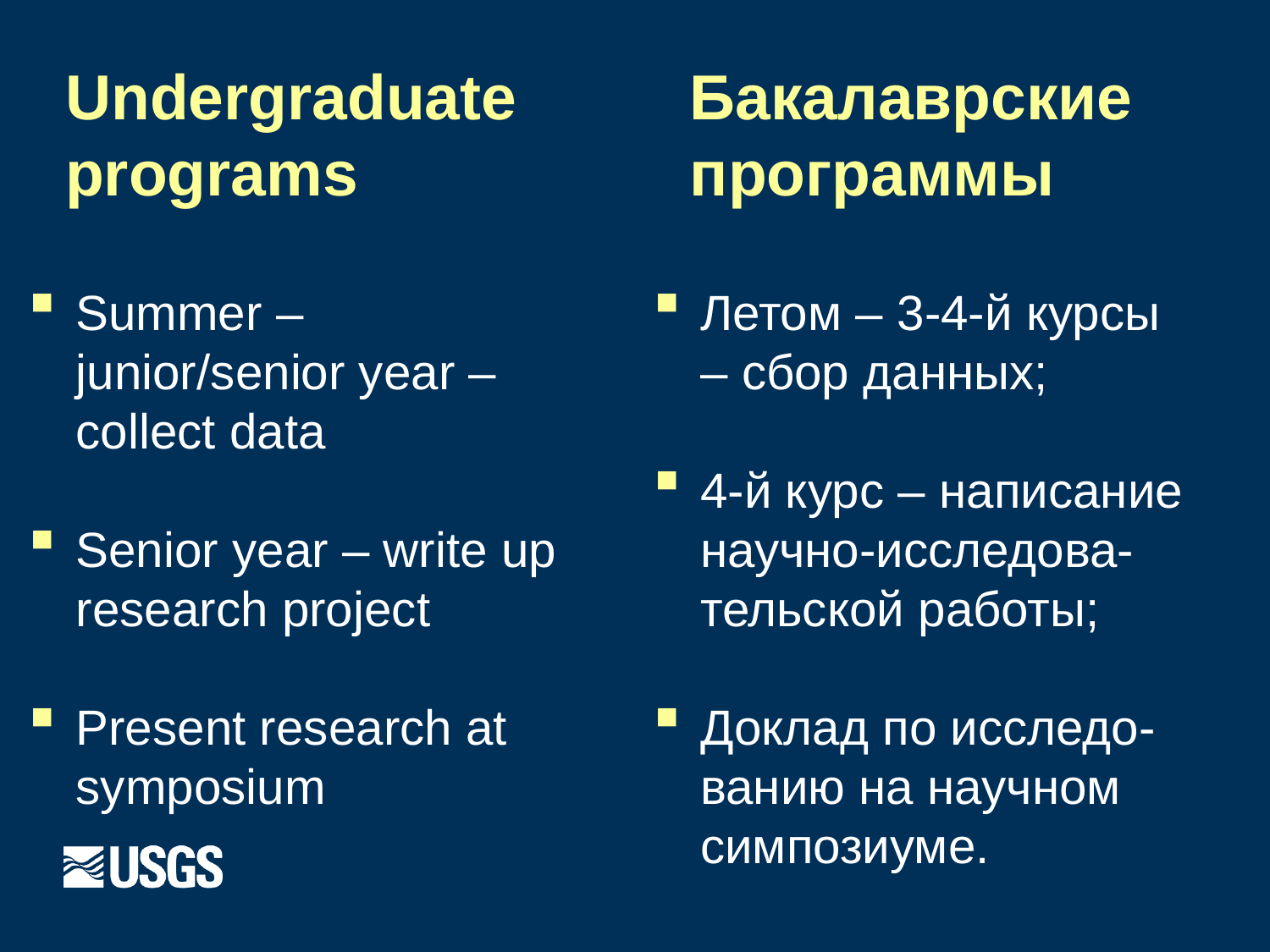

# Undergraduate programs
Бакалаврские программы
Summer – junior/senior year – collect data

Senior year – write up research project

Present research at symposium

Летом – 3-4-й курсы – сбор данных;

4-й курс – написание научно-исследова-тельской работы;

Доклад по исследо-ванию на научном симпозиуме.